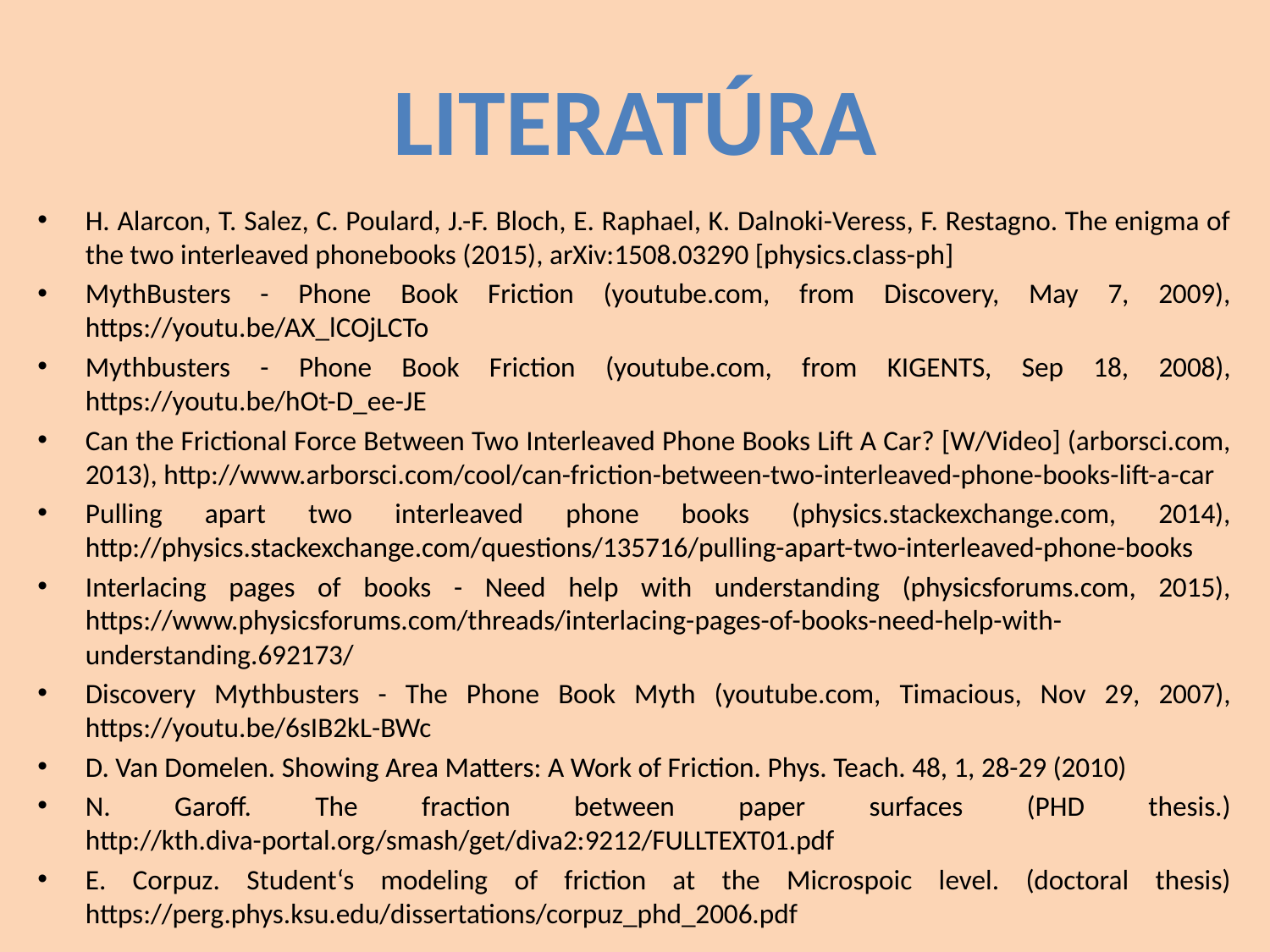

# literatúra
H. Alarcon, T. Salez, C. Poulard, J.-F. Bloch, E. Raphael, K. Dalnoki-Veress, F. Restagno. The enigma of the two interleaved phonebooks (2015), arXiv:1508.03290 [physics.class-ph]
MythBusters - Phone Book Friction (youtube.com, from Discovery, May 7, 2009), https://youtu.be/AX_lCOjLCTo
Mythbusters - Phone Book Friction (youtube.com, from KIGENTS, Sep 18, 2008), https://youtu.be/hOt-D_ee-JE
Can the Frictional Force Between Two Interleaved Phone Books Lift A Car? [W/Video] (arborsci.com, 2013), http://www.arborsci.com/cool/can-friction-between-two-interleaved-phone-books-lift-a-car
Pulling apart two interleaved phone books (physics.stackexchange.com, 2014), http://physics.stackexchange.com/questions/135716/pulling-apart-two-interleaved-phone-books
Interlacing pages of books - Need help with understanding (physicsforums.com, 2015), https://www.physicsforums.com/threads/interlacing-pages-of-books-need-help-with-understanding.692173/
Discovery Mythbusters - The Phone Book Myth (youtube.com, Timacious, Nov 29, 2007), https://youtu.be/6sIB2kL-BWc
D. Van Domelen. Showing Area Matters: A Work of Friction. Phys. Teach. 48, 1, 28-29 (2010)
N. Garoff. The fraction between paper surfaces (PHD thesis.) http://kth.diva-portal.org/smash/get/diva2:9212/FULLTEXT01.pdf
E. Corpuz. Student‘s modeling of friction at the Microspoic level. (doctoral thesis) https://perg.phys.ksu.edu/dissertations/corpuz_phd_2006.pdf